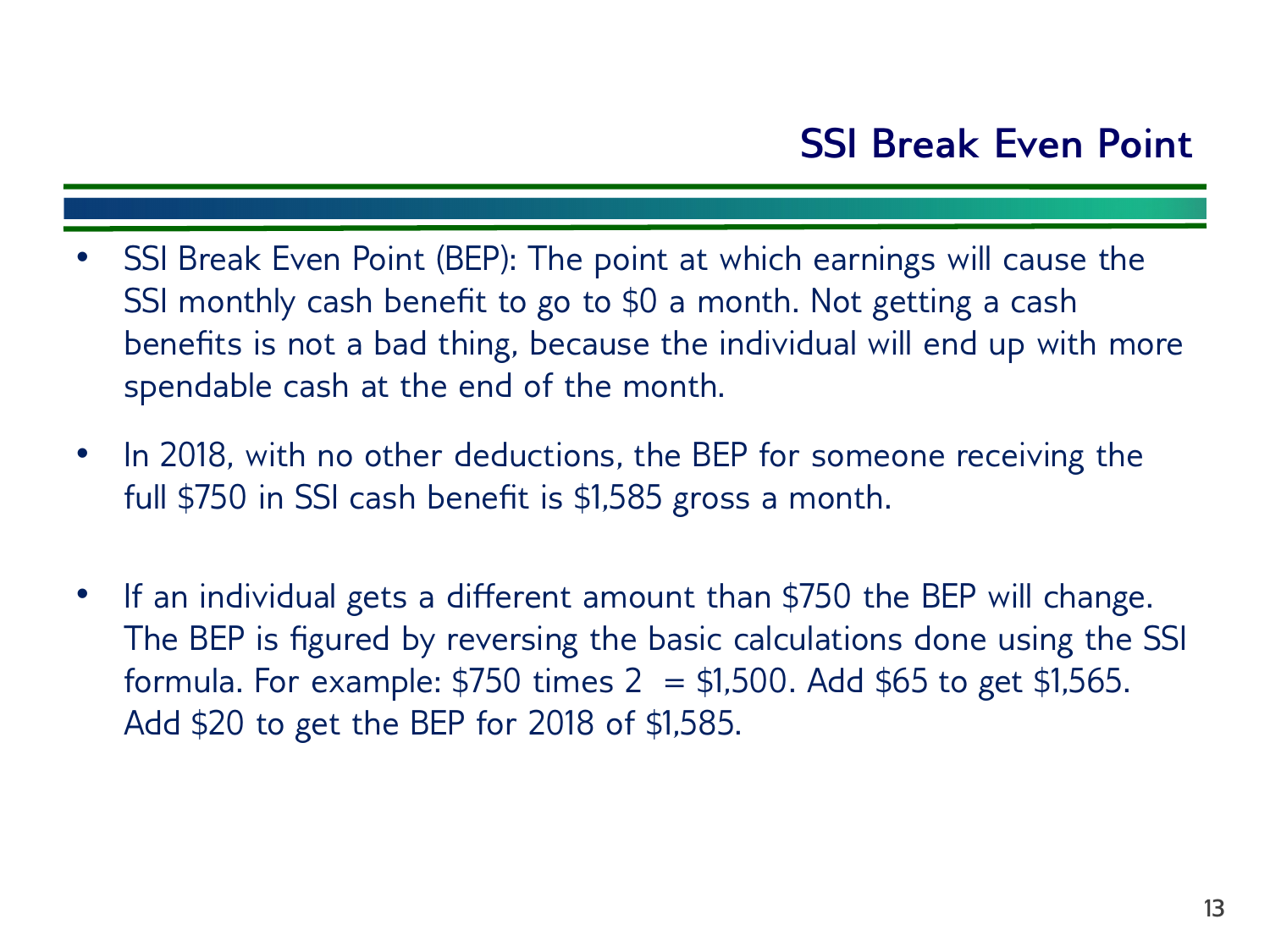

# SSI Break Even Point
SSI Break Even Point (BEP): The point at which earnings will cause the SSI monthly cash benefit to go to $0 a month. Not getting a cash benefits is not a bad thing, because the individual will end up with more spendable cash at the end of the month.

In 2018, with no other deductions, the BEP for someone receiving the full $750 in SSI cash benefit is $1,585 gross a month.

If an individual gets a different amount than $750 the BEP will change. The BEP is figured by reversing the basic calculations done using the SSI formula. For example: $750 times 2  = $1,500. Add $65 to get $1,565. Add $20 to get the BEP for 2018 of $1,585.

13